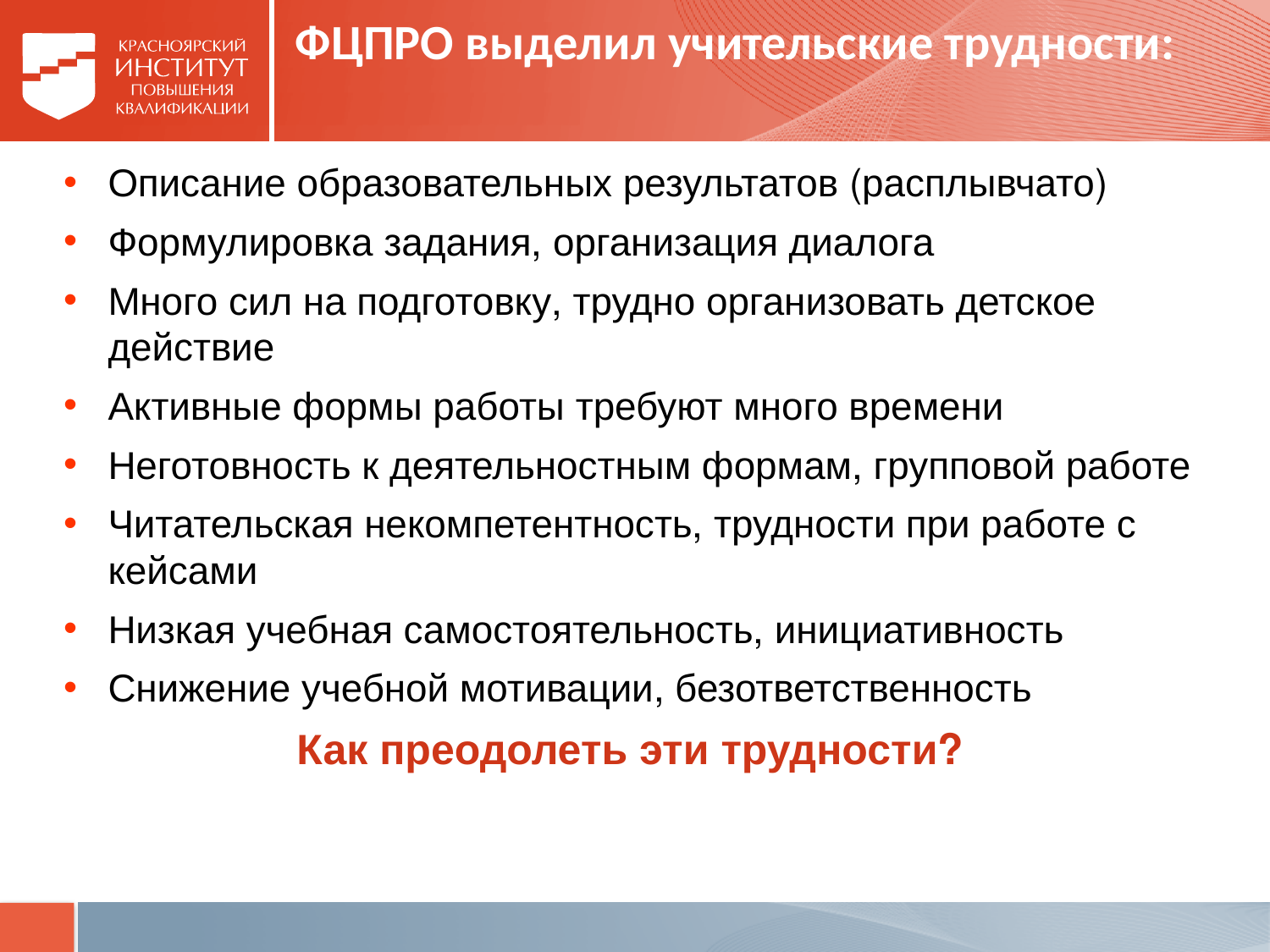

# ФЦПРО выделил учительские трудности:
Описание образовательных результатов (расплывчато)
Формулировка задания, организация диалога
Много сил на подготовку, трудно организовать детское действие
Активные формы работы требуют много времени
Неготовность к деятельностным формам, групповой работе
Читательская некомпетентность, трудности при работе с кейсами
Низкая учебная самостоятельность, инициативность
Снижение учебной мотивации, безответственность
Как преодолеть эти трудности?